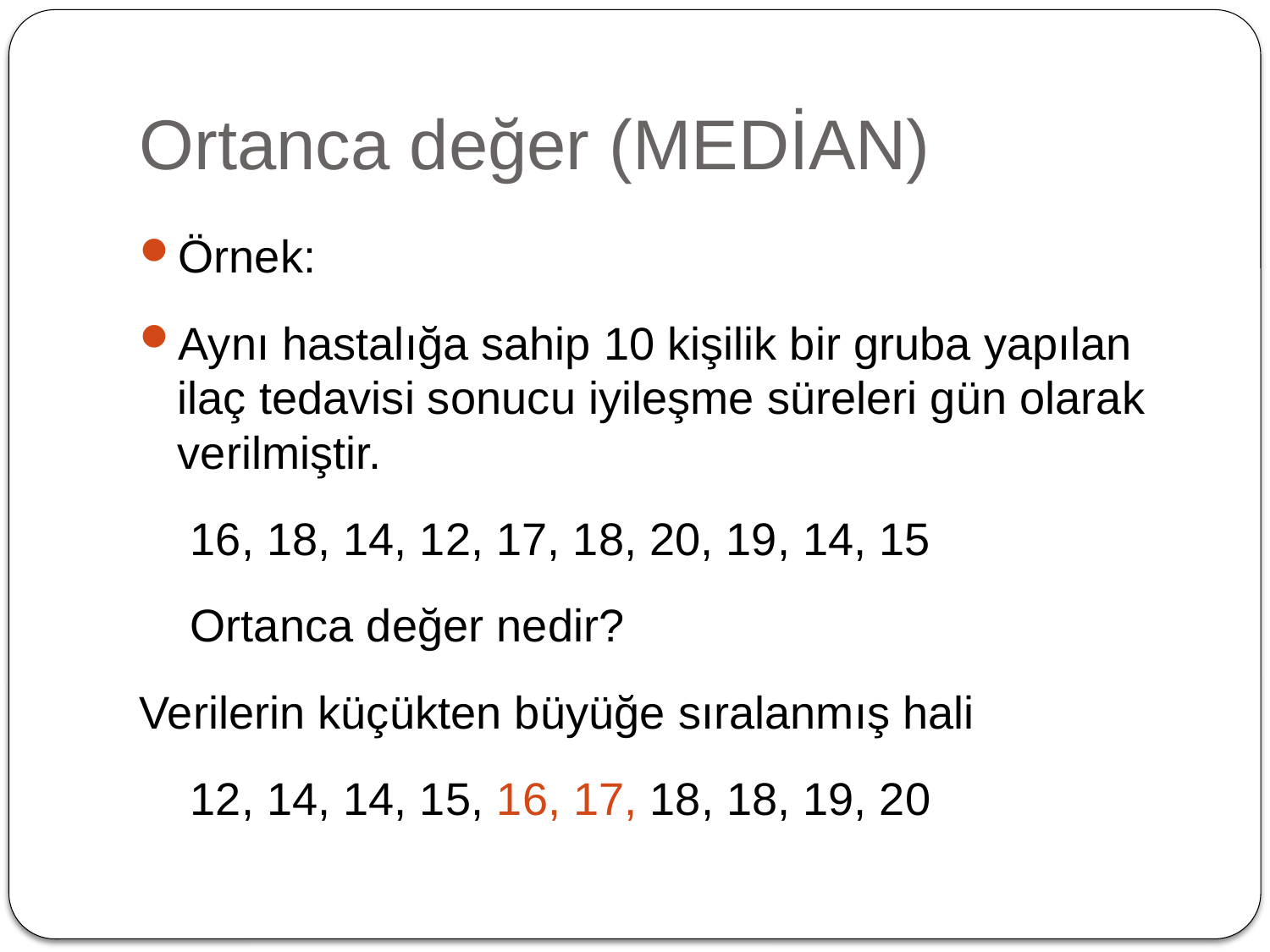

# Ortanca değer (MEDİAN)
Örnek:
Aynı hastalığa sahip 10 kişilik bir gruba yapılan ilaç tedavisi sonucu iyileşme süreleri gün olarak verilmiştir.
    16, 18, 14, 12, 17, 18, 20, 19, 14, 15
    Ortanca değer nedir?
Verilerin küçükten büyüğe sıralanmış hali
    12, 14, 14, 15, 16, 17, 18, 18, 19, 20